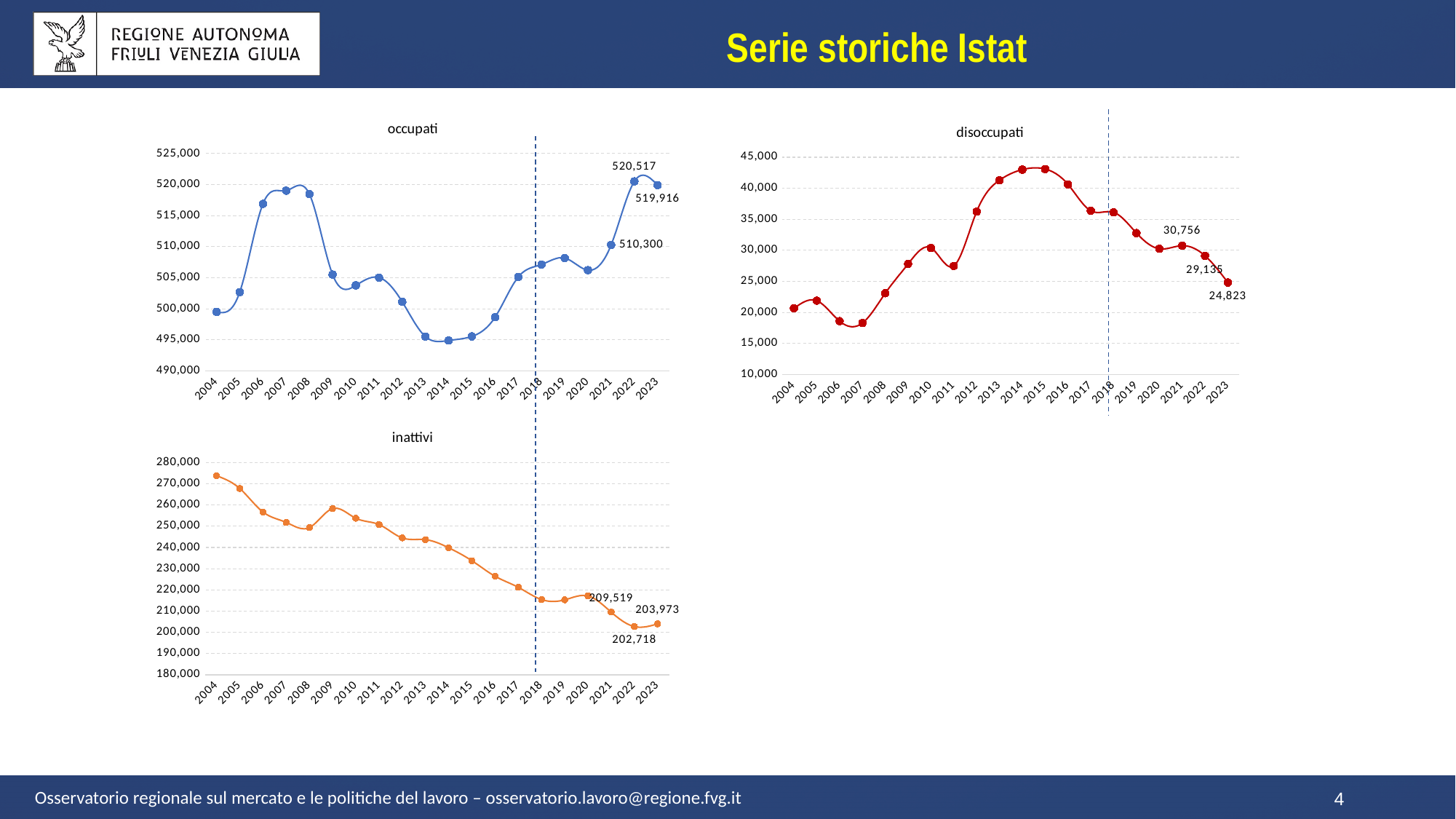

Serie storiche Istat

### Chart:

| Category | occupati |
|---|---|
| 2004 | 499495.0 |
| 2005 | 502676.0 |
| 2006 | 516894.0 |
| 2007 | 519025.0 |
| 2008 | 518476.0 |
| 2009 | 505507.0 |
| 2010 | 503761.0 |
| 2011 | 505025.0 |
| 2012 | 501116.0 |
| 2013 | 495522.0 |
| 2014 | 494896.0 |
| 2015 | 495550.0 |
| 2016 | 498641.0 |
| 2017 | 505120.0 |
| 2018 | 507129.0 |
| 2019 | 508166.0 |
| 2020 | 506216.0 |
| 2021 | 510300.0 |
| 2022 | 520517.0 |
| 2023 | 519916.0 |

### Chart:

| Category | disoccupati |
|---|---|
| 2004 | 20669.0 |
| 2005 | 21899.0 |
| 2006 | 18600.0 |
| 2007 | 18290.0 |
| 2008 | 23091.0 |
| 2009 | 27812.0 |
| 2010 | 30400.0 |
| 2011 | 27488.0 |
| 2012 | 36243.0 |
| 2013 | 41296.0 |
| 2014 | 43008.0 |
| 2015 | 43102.0 |
| 2016 | 40637.0 |
| 2017 | 36379.0 |
| 2018 | 36125.0 |
| 2019 | 32787.0 |
| 2020 | 30258.0 |
| 2021 | 30756.0 |
| 2022 | 29135.0 |
| 2023 | 24823.0 |

### Chart:

| Category | inattivi |
|---|---|
| 2004 | 273797.0 |
| 2005 | 267784.0 |
| 2006 | 256709.0 |
| 2007 | 251809.0 |
| 2008 | 249377.0 |
| 2009 | 258301.0 |
| 2010 | 253758.0 |
| 2011 | 250781.0 |
| 2012 | 244489.0 |
| 2013 | 243675.0 |
| 2014 | 239847.0 |
| 2015 | 233754.0 |
| 2016 | 226422.0 |
| 2017 | 221203.0 |
| 2018 | 215440.0 |
| 2019 | 215298.0 |
| 2020 | 217145.0 |
| 2021 | 209519.0 |
| 2022 | 202718.0 |
| 2023 | 203973.0 |
Osservatorio regionale sul mercato e le politiche del lavoro – osservatorio.lavoro@regione.fvg.it
4